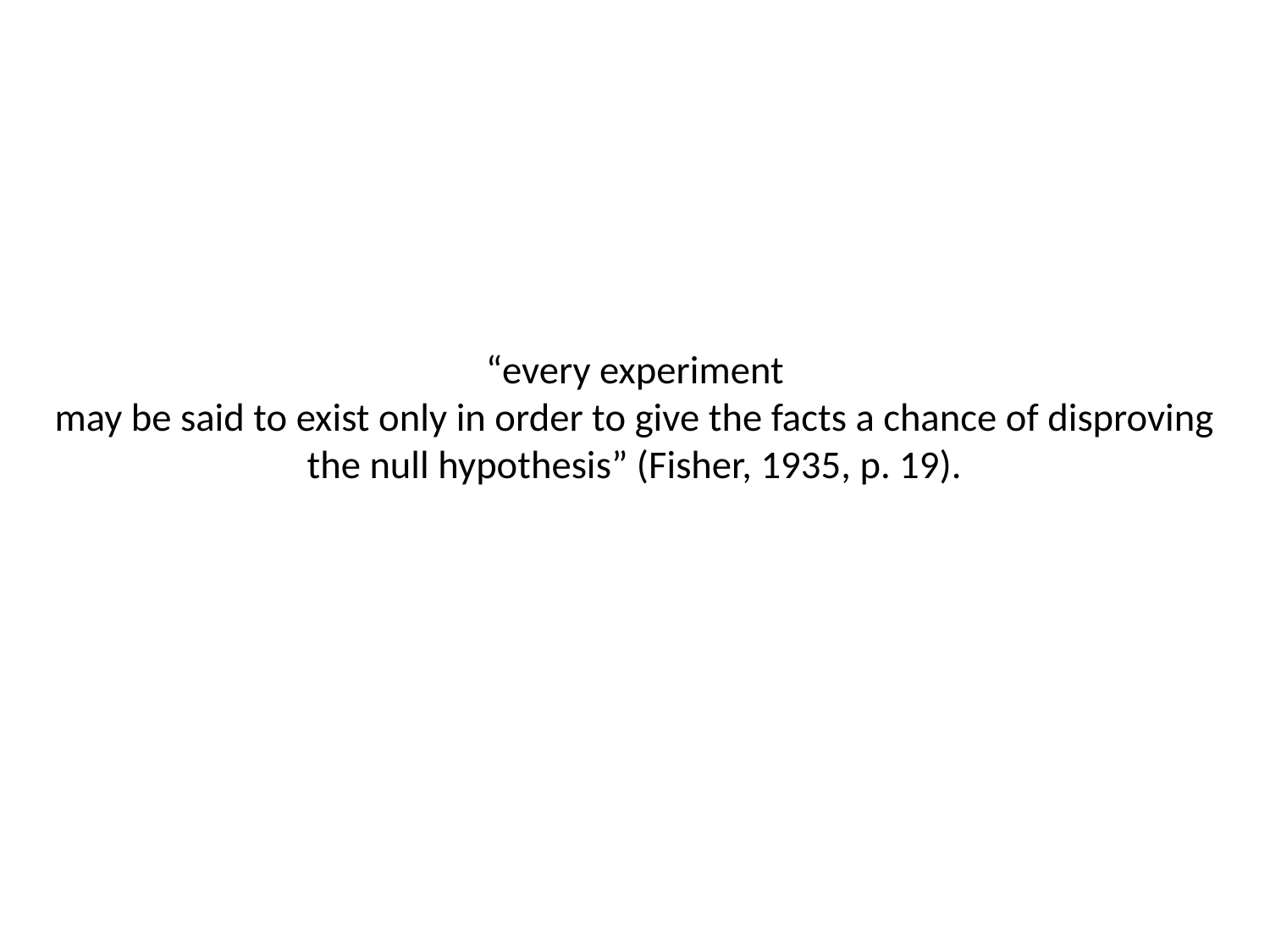

# “every experiment may be said to exist only in order to give the facts a chance of disproving the null hypothesis” (Fisher, 1935, p. 19).